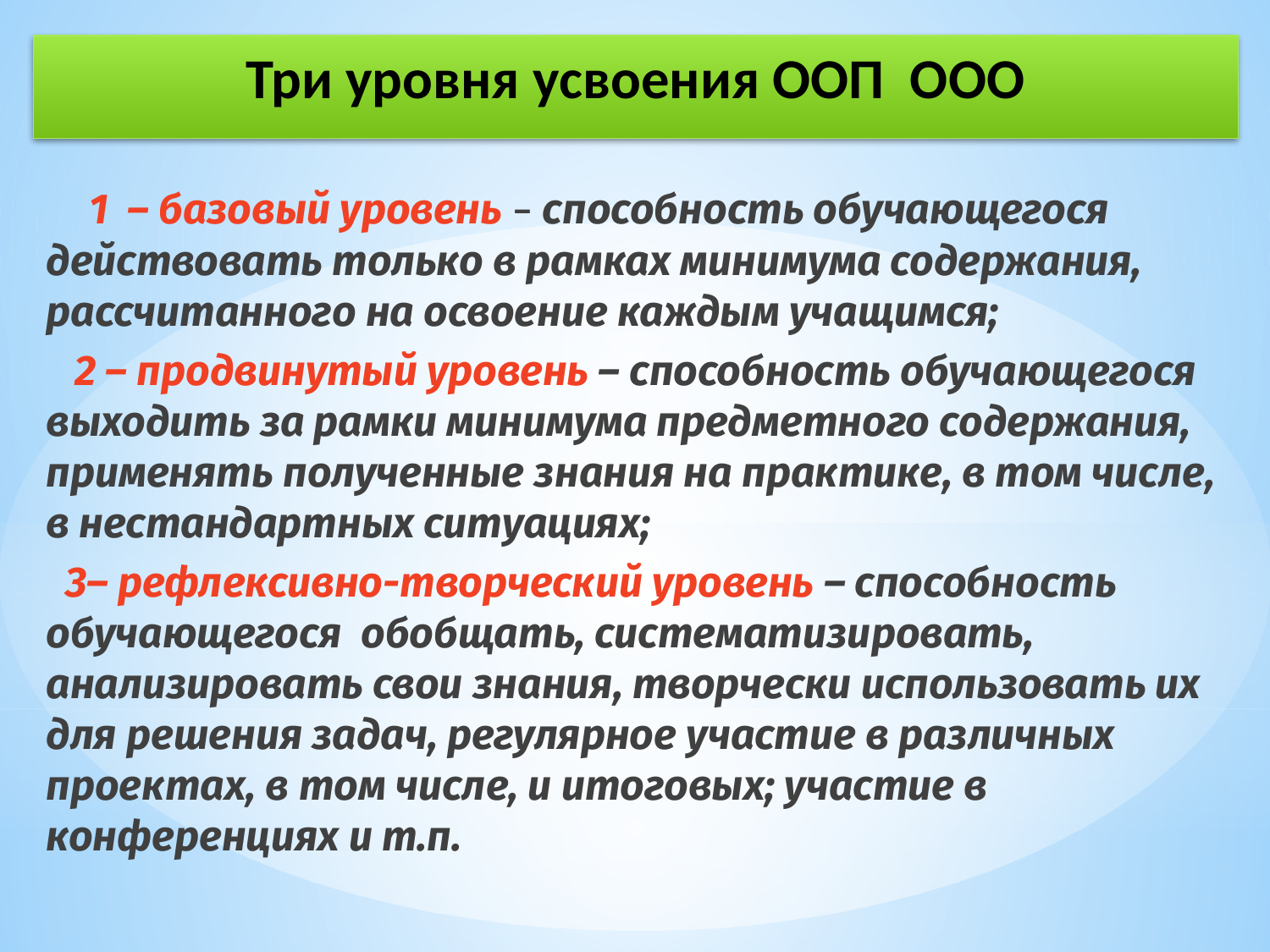

# Три уровня усвоения ООП  ООО
    1  – базовый уровень – способность обучающегося действовать только в рамках минимума содержания, рассчитанного на освоение каждым учащимся;
   2 – продвинутый уровень – способность обучающегося выходить за рамки минимума предметного содержания, применять полученные знания на практике, в том числе, в нестандартных ситуациях;
  3– рефлексивно-творческий уровень – способность обучающегося  обобщать, систематизировать, анализировать свои знания, творчески использовать их для решения задач, регулярное участие в различных проектах, в том числе, и итоговых; участие в конференциях и т.п.